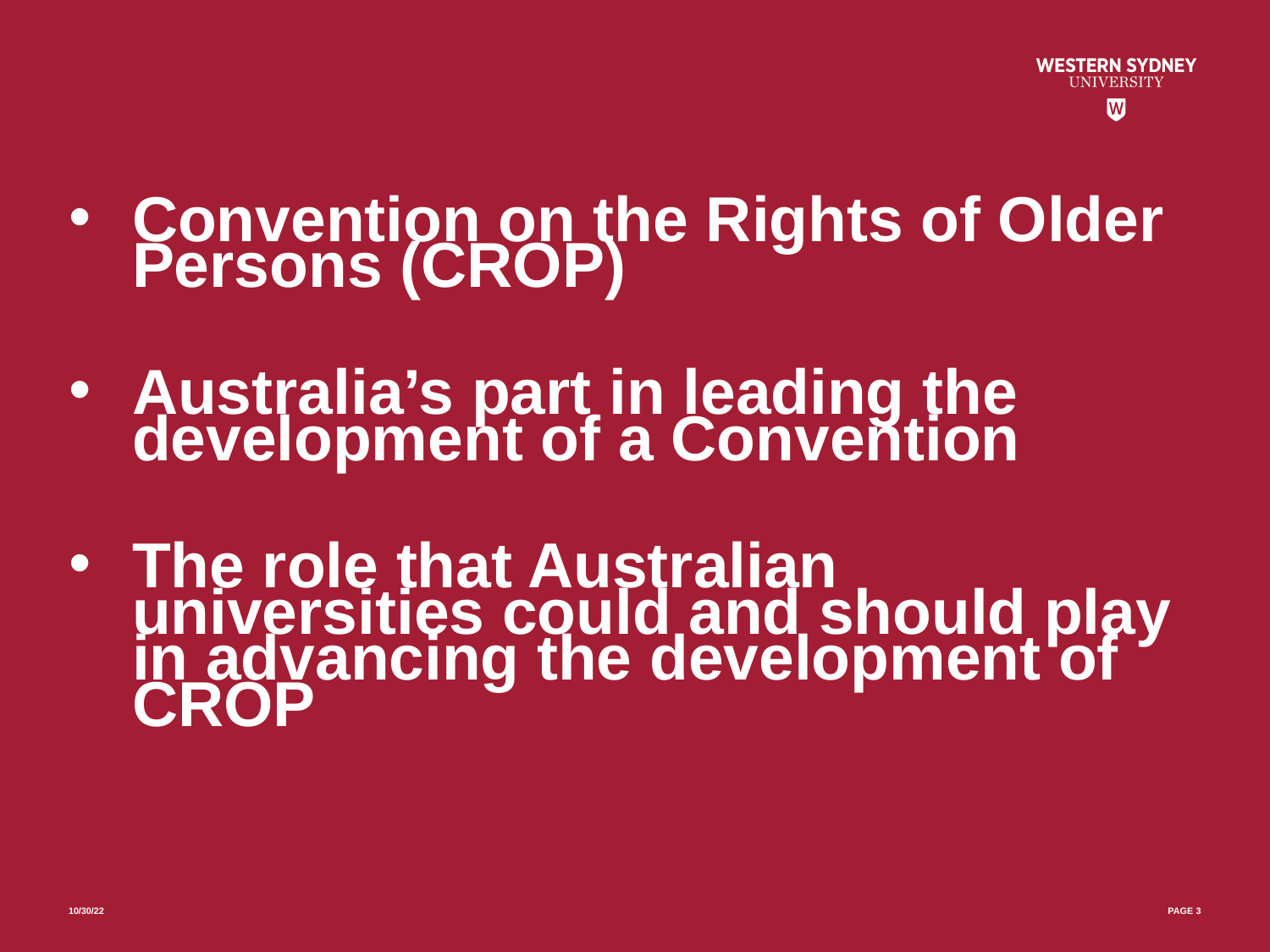

Convention on the Rights of Older Persons (CROP)

Australia’s part in leading the development of a Convention

The role that Australian universities could and should play in advancing the development of CROP

10/30/22
PAGE 3